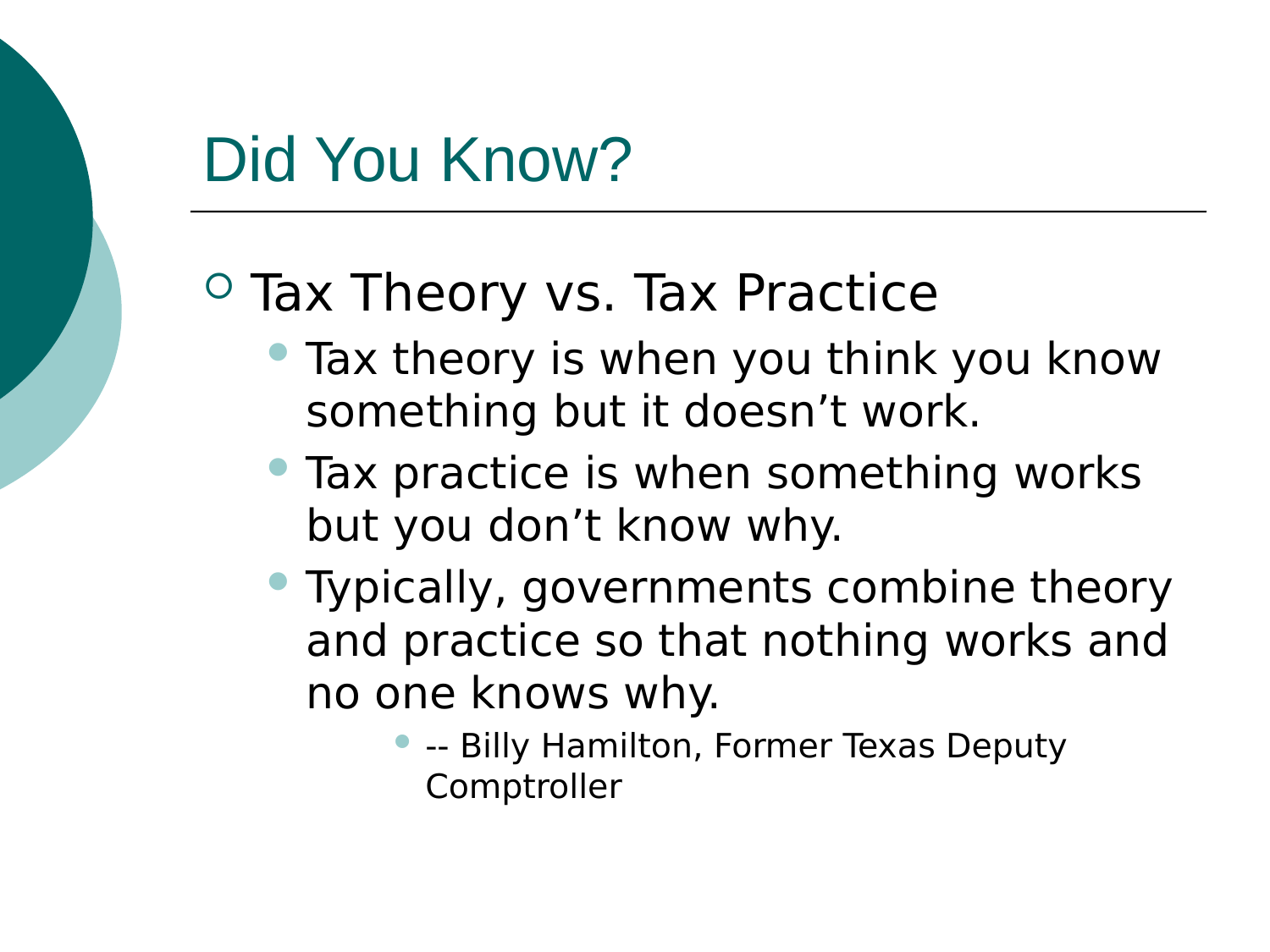

# Did You Know?
Tax Theory vs. Tax Practice
Tax theory is when you think you know something but it doesn’t work.
Tax practice is when something works but you don’t know why.
Typically, governments combine theory and practice so that nothing works and no one knows why.
-- Billy Hamilton, Former Texas Deputy Comptroller